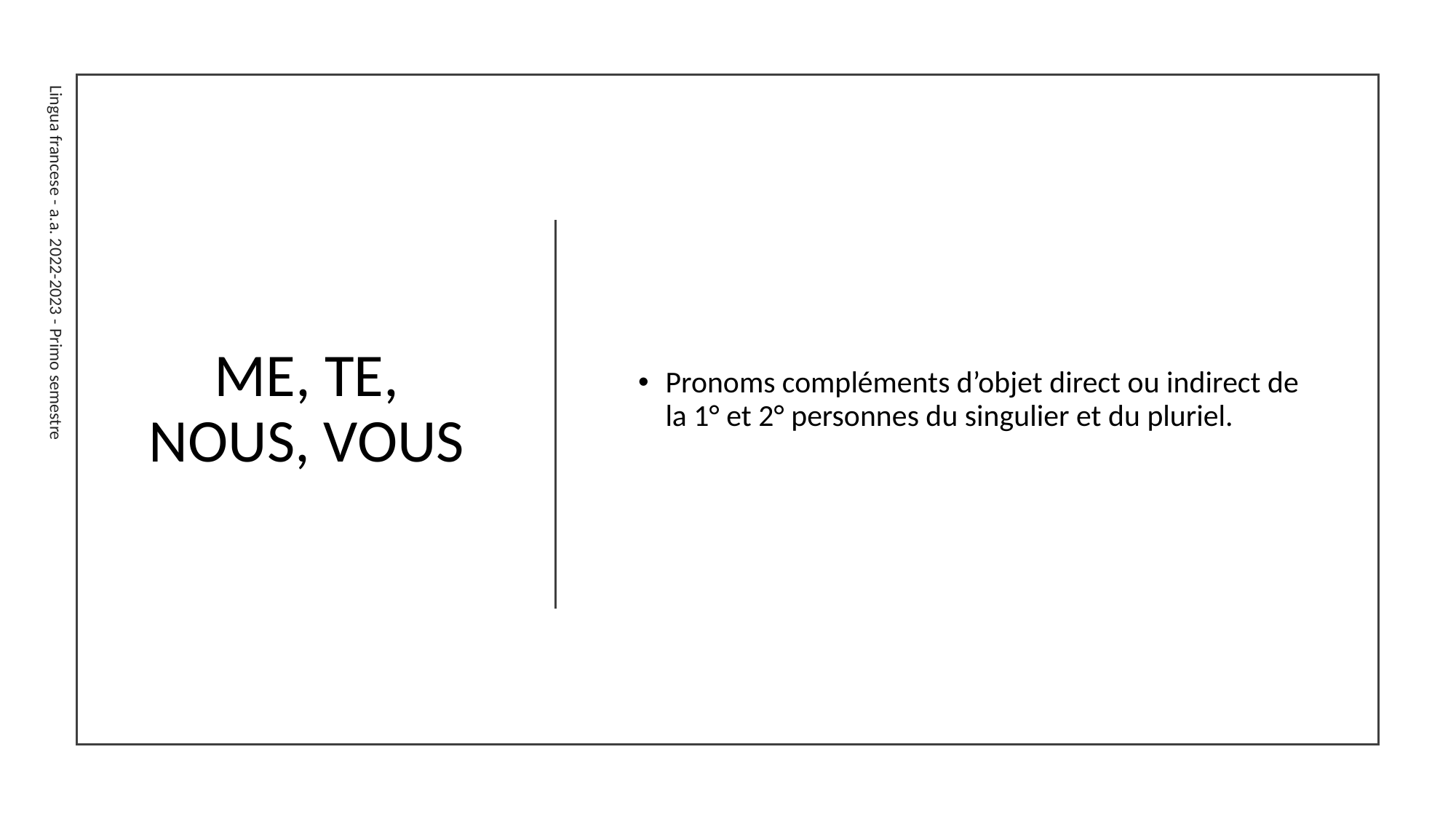

# ME, TE, NOUS, VOUS
Pronoms compléments d’objet direct ou indirect de la 1° et 2° personnes du singulier et du pluriel.

Lingua francese - a.a. 2022-2023 - Primo semestre